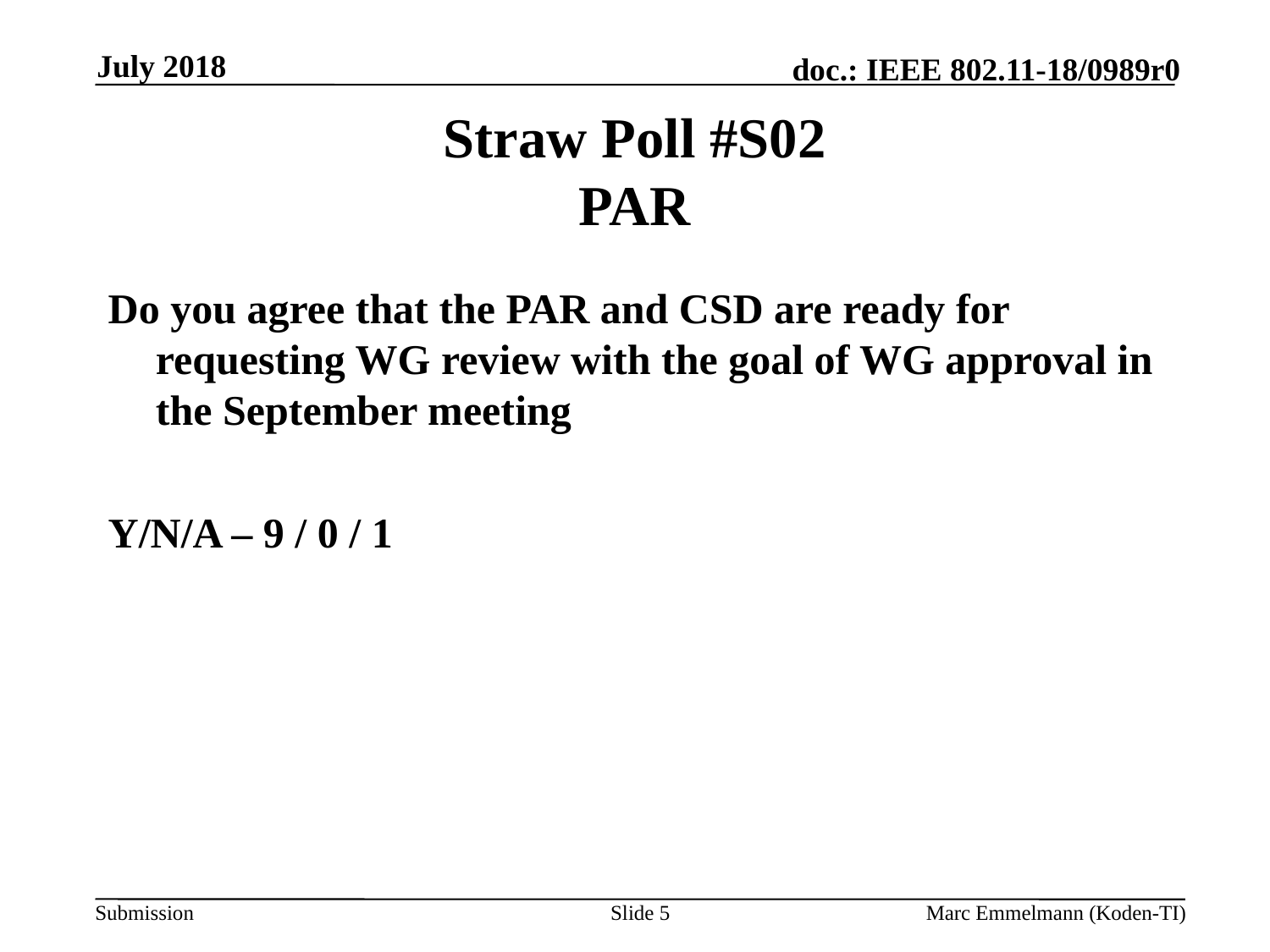

July 2018
# Straw Poll #S02 PAR
Do you agree that the PAR and CSD are ready for requesting WG review with the goal of WG approval in the September meeting

Y/N/A – 9 / 0 / 1
Slide 5
Marc Emmelmann (Koden-TI)